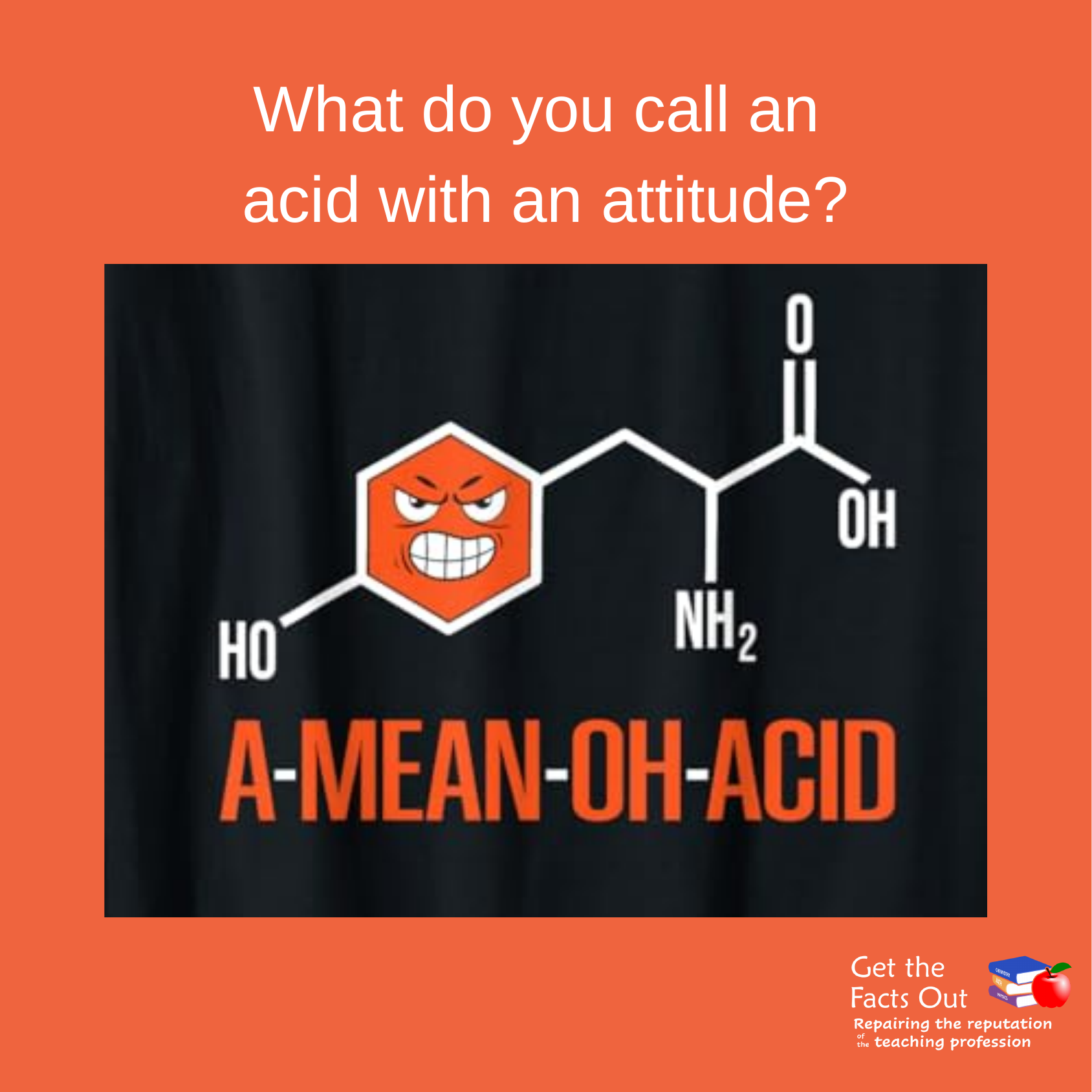

What do you call an
acid with an attitude?